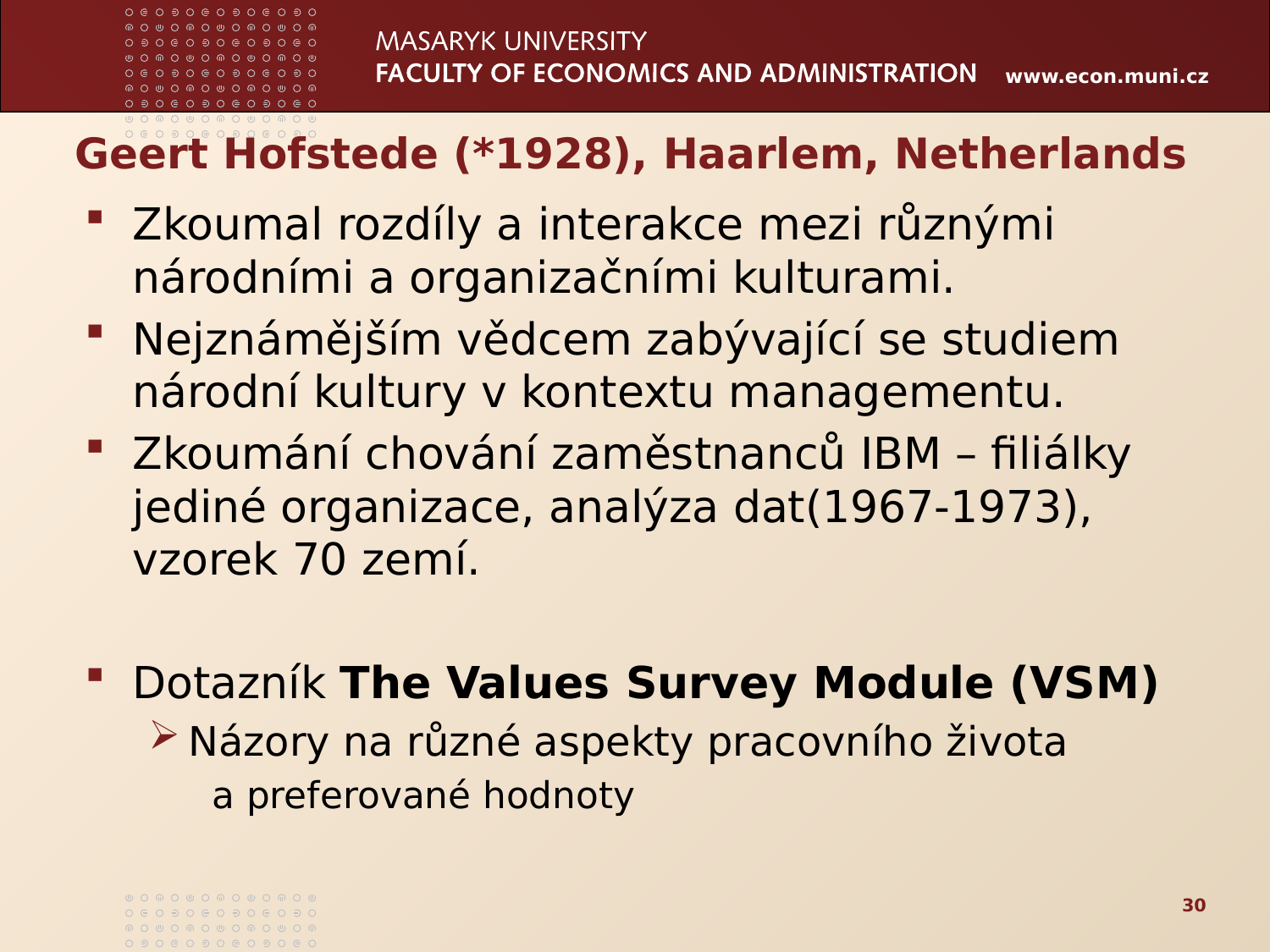

# Geert Hofstede (*1928), Haarlem, Netherlands
Zkoumal rozdíly a interakce mezi různými národními a organizačními kulturami.
Nejznámějším vědcem zabývající se studiem národní kultury v kontextu managementu.
Zkoumání chování zaměstnanců IBM – filiálky jediné organizace, analýza dat(1967-1973), vzorek 70 zemí.

Dotazník The Values Survey Module (VSM)
Názory na různé aspekty pracovního života
a preferované hodnoty

30